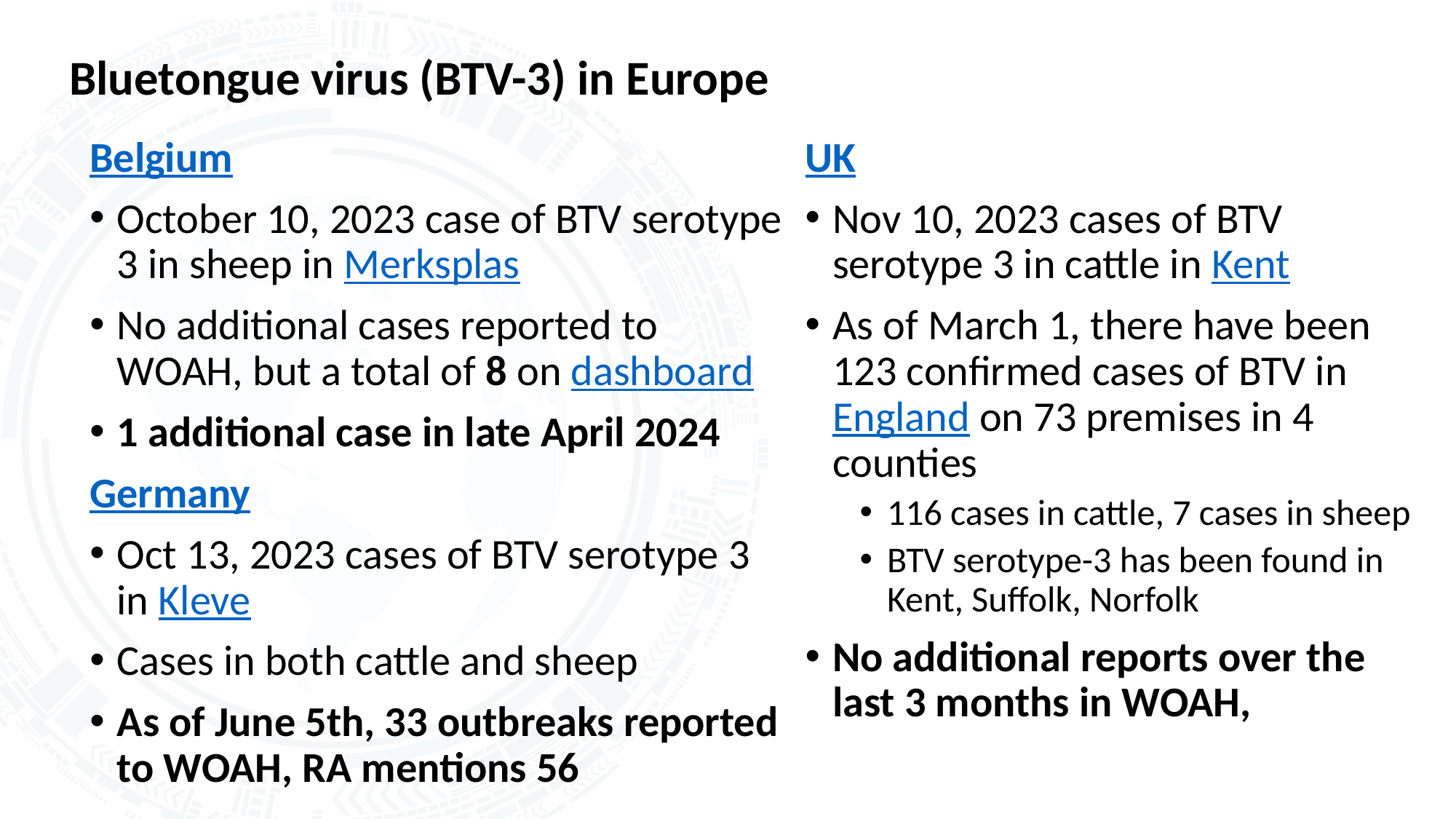

# Bluetongue virus (BTV-3) in Europe
Belgium
October 10, 2023 case of BTV serotype 3 in sheep in Merksplas
No additional cases reported to WOAH, but a total of 8 on dashboard
1 additional case in late April 2024
Germany
Oct 13, 2023 cases of BTV serotype 3 in Kleve
Cases in both cattle and sheep
As of June 5th, 33 outbreaks reported to WOAH, RA mentions 56
UK
Nov 10, 2023 cases of BTV serotype 3 in cattle in Kent
As of March 1, there have been 123 confirmed cases of BTV in England on 73 premises in 4 counties
116 cases in cattle, 7 cases in sheep
BTV serotype-3 has been found in Kent, Suffolk, Norfolk
No additional reports over the last 3 months in WOAH,